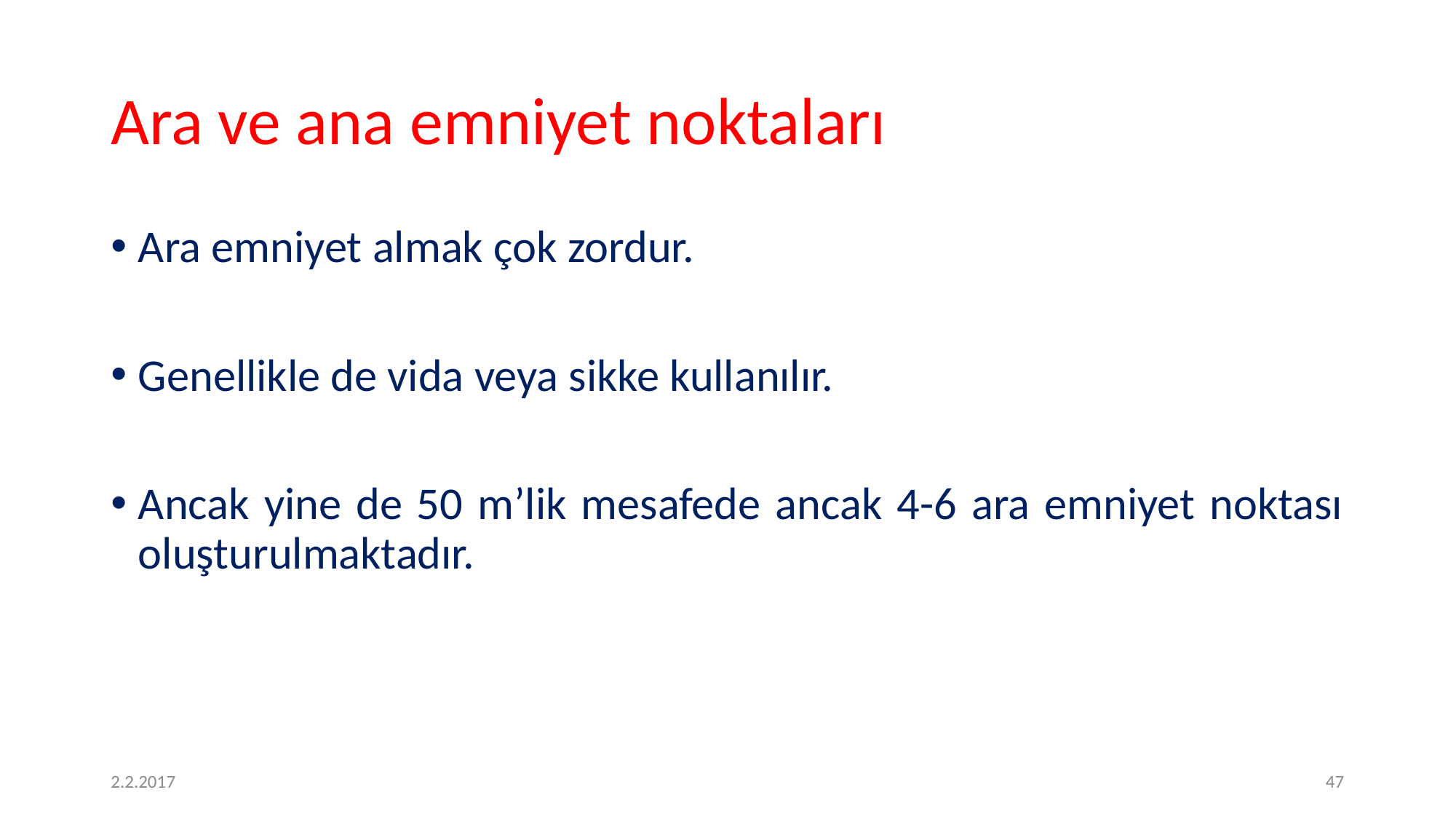

# Ara ve ana emniyet noktaları
Ara emniyet almak çok zordur.

Genellikle de vida veya sikke kullanılır.

Ancak yine de 50 m’lik mesafede ancak 4-6 ara emniyet noktası oluşturulmaktadır.
2.2.2017
47